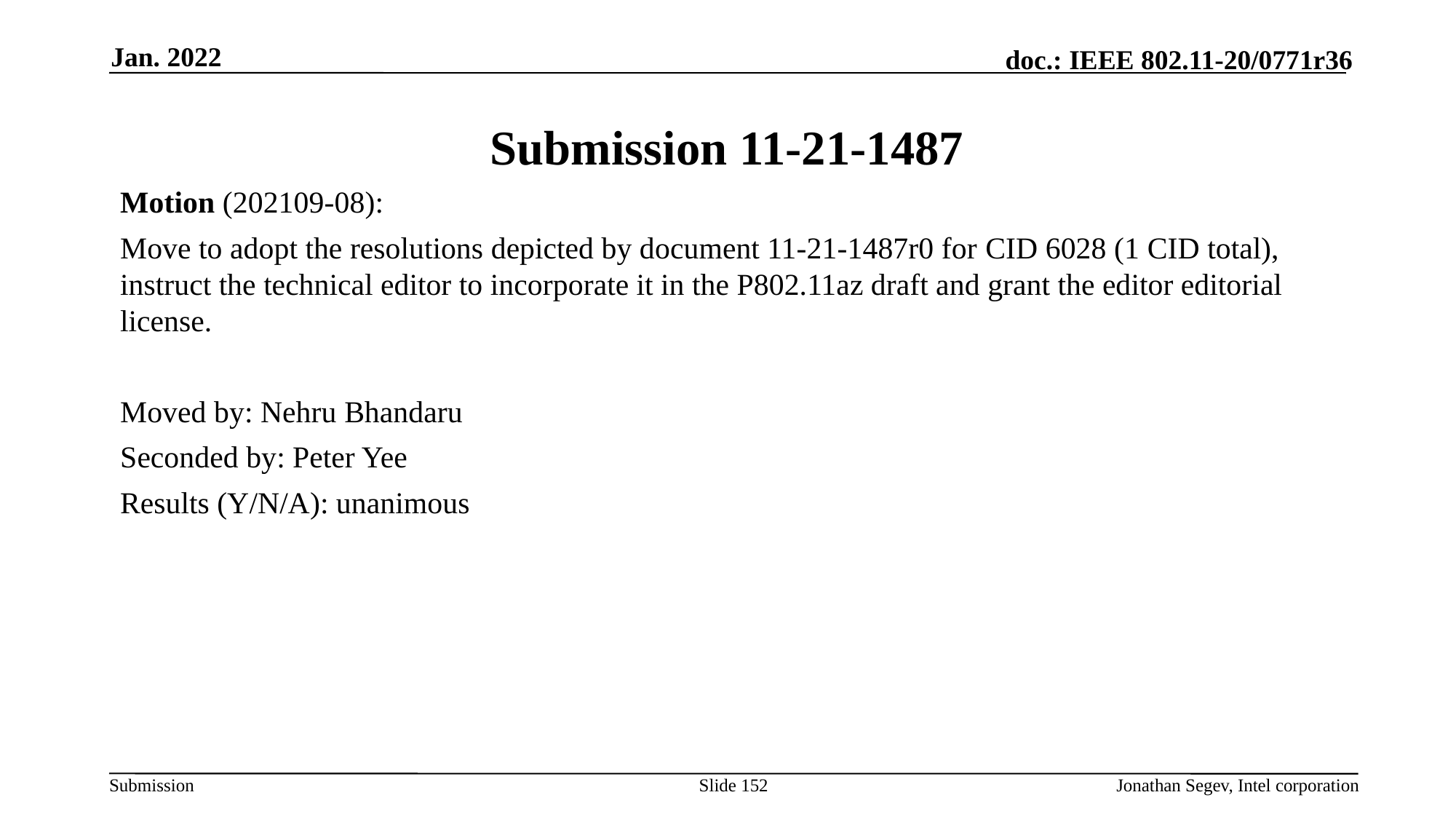

Jan. 2022
# Submission 11-21-1487
Motion (202109-08):
Move to adopt the resolutions depicted by document 11-21-1487r0 for CID 6028 (1 CID total), instruct the technical editor to incorporate it in the P802.11az draft and grant the editor editorial license.

Moved by: Nehru Bhandaru
Seconded by: Peter Yee
Results (Y/N/A): unanimous

Slide 152
Jonathan Segev, Intel corporation